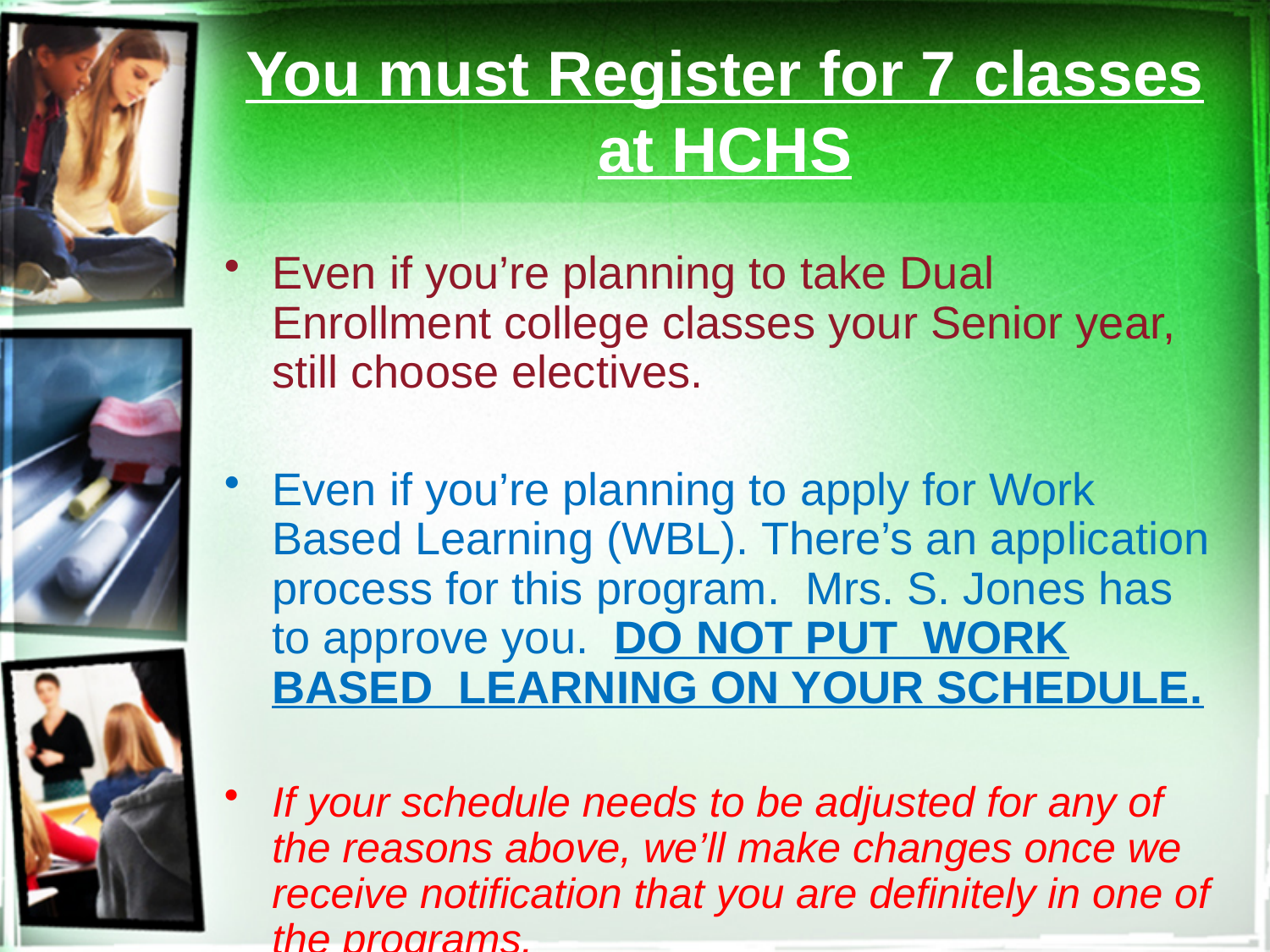

# You must Register for 7 classes at HCHS
Even if you’re planning to take Dual Enrollment college classes your Senior year, still choose electives.

Even if you’re planning to apply for Work Based Learning (WBL). There’s an application process for this program.  Mrs. S. Jones has to approve you.  DO NOT PUT  WORK BASED  LEARNING ON YOUR SCHEDULE.

If your schedule needs to be adjusted for any of the reasons above, we’ll make changes once we receive notification that you are definitely in one of the programs.